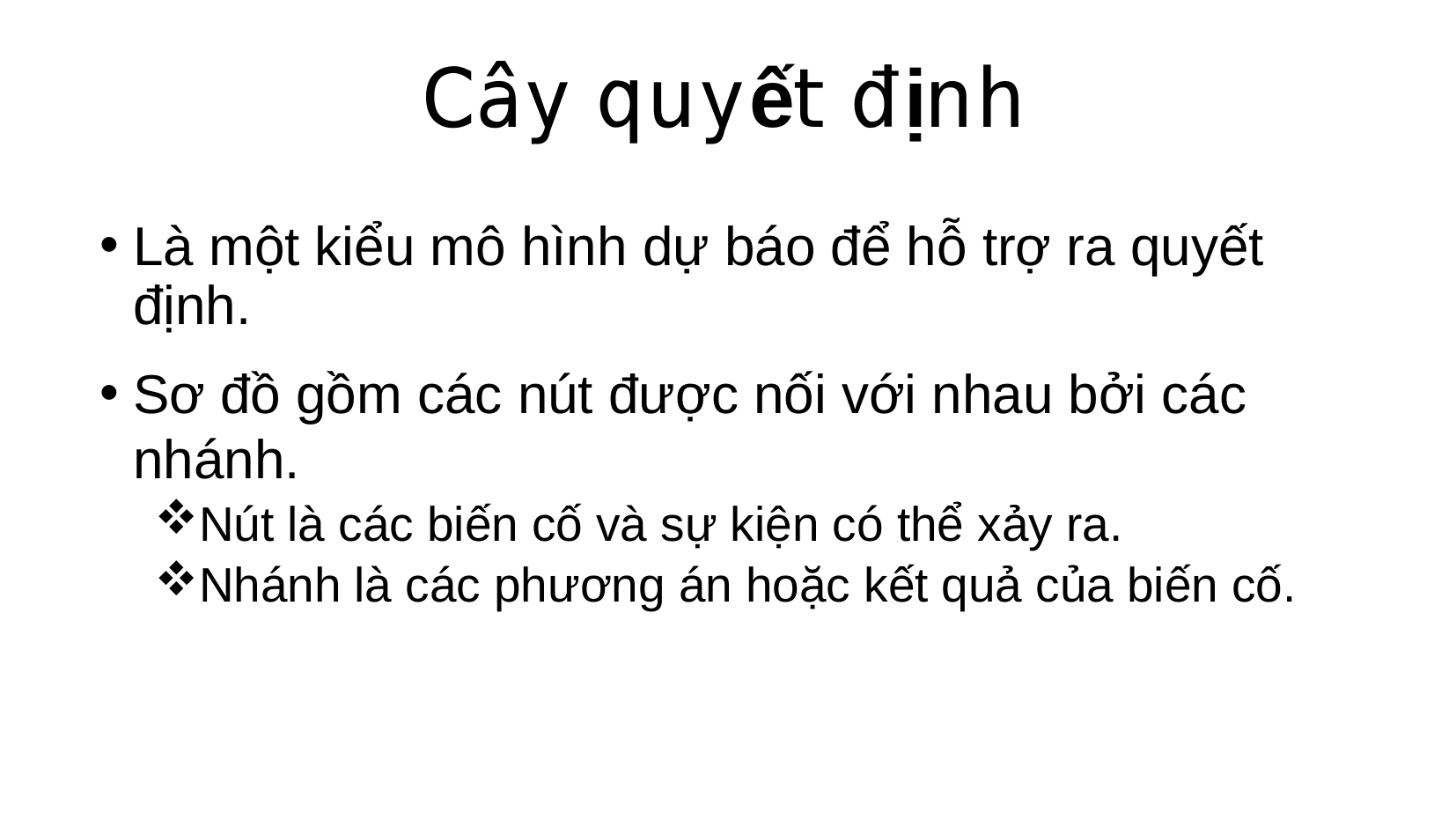

# Cây quyết định
Là một kiểu mô hình dự báo để hỗ trợ ra quyết định.
Sơ đồ gồm các nút được nối với nhau bởi các nhánh.
Nút là các biến cố và sự kiện có thể xảy ra.
Nhánh là các phương án hoặc kết quả của biến cố.